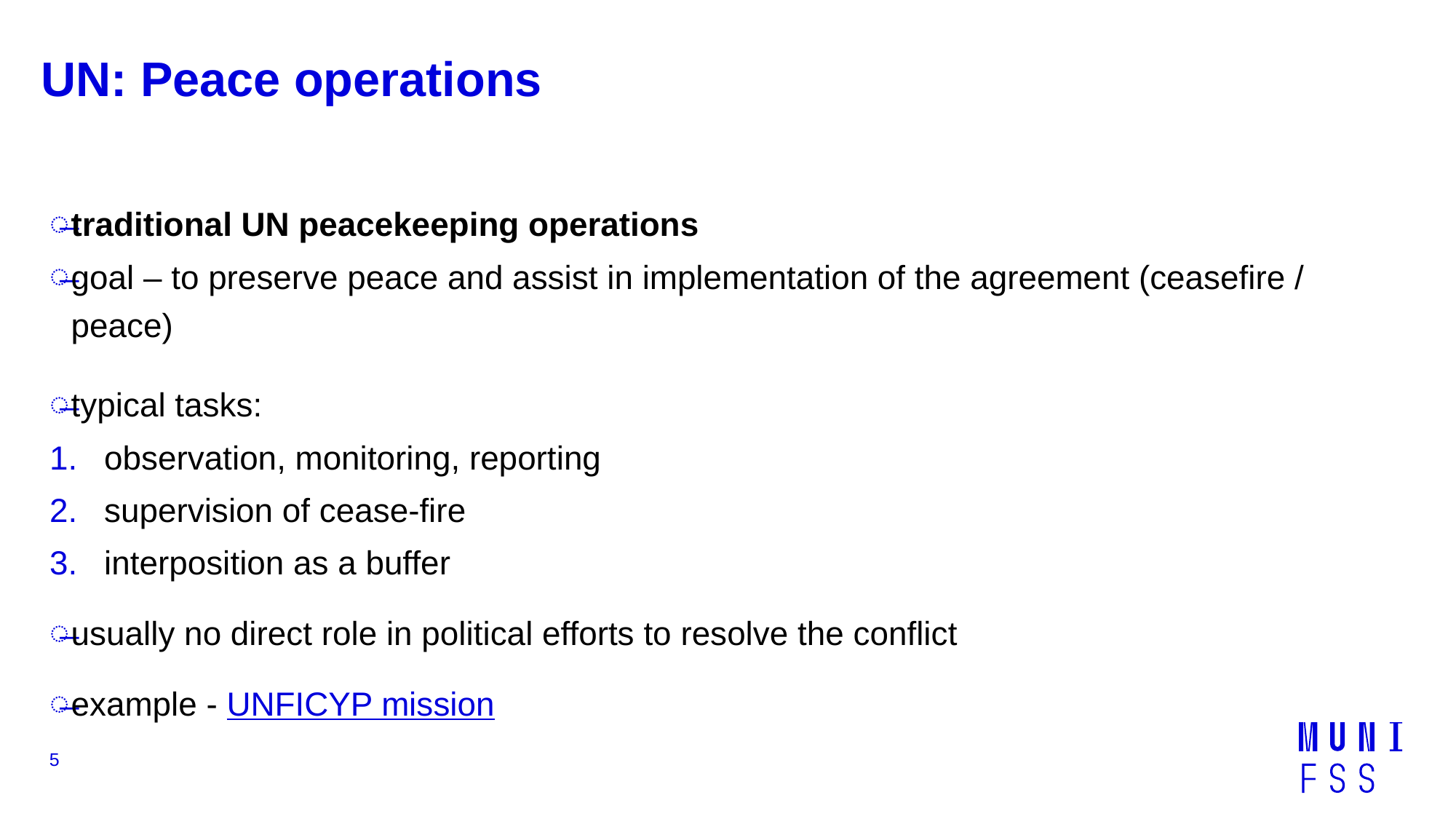

# UN: Peace operations
traditional UN peacekeeping operations
goal – to preserve peace and assist in implementation of the agreement (ceasefire / peace)
typical tasks:
observation, monitoring, reporting
supervision of cease-fire
interposition as a buffer
usually no direct role in political efforts to resolve the conflict
example - UNFICYP mission

5